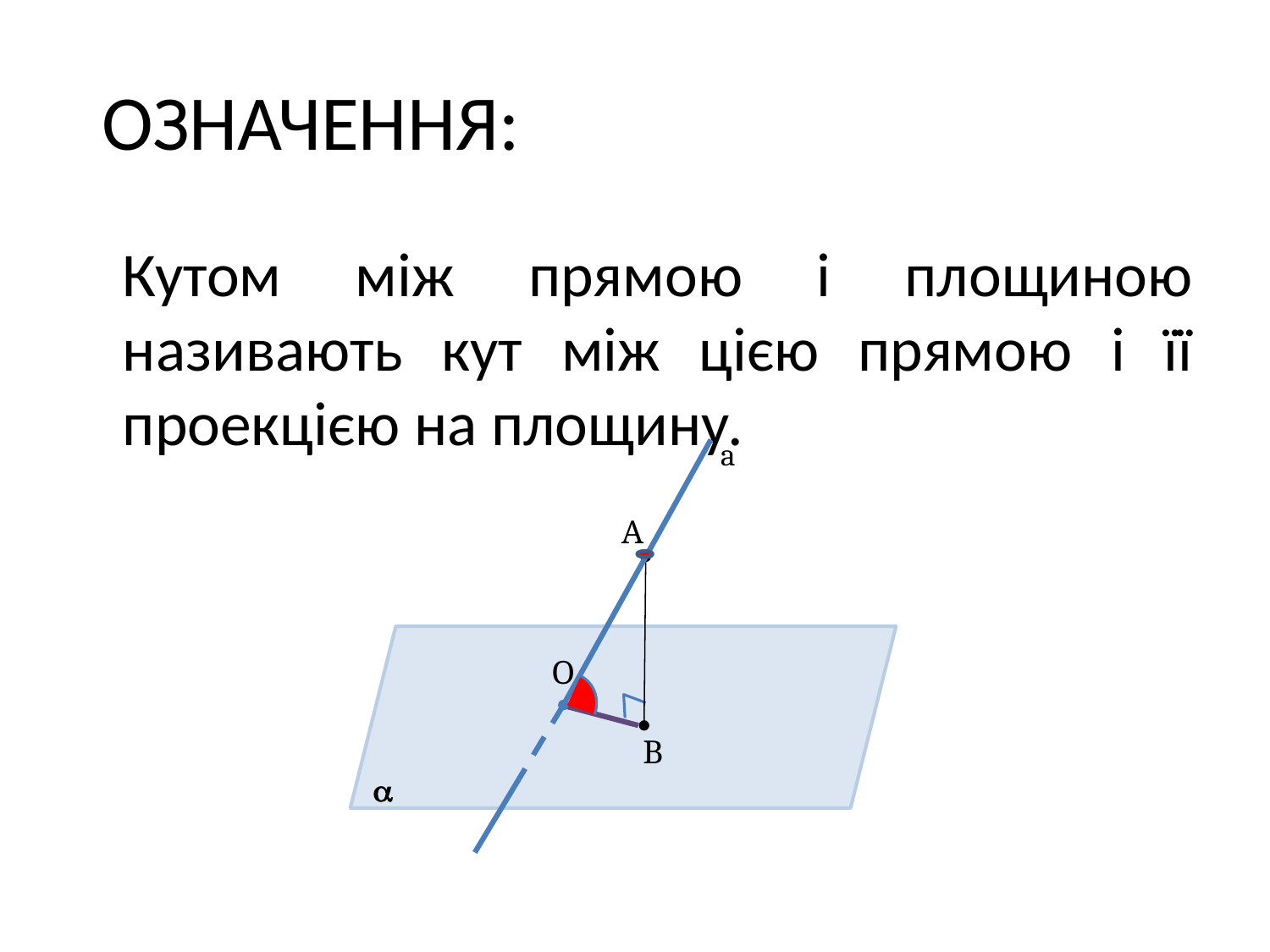

# ОЗНАЧЕННЯ:
	Кутом між прямою і площиною називають кут між цією прямою і її проекцією на площину.
a
А

О

В
α